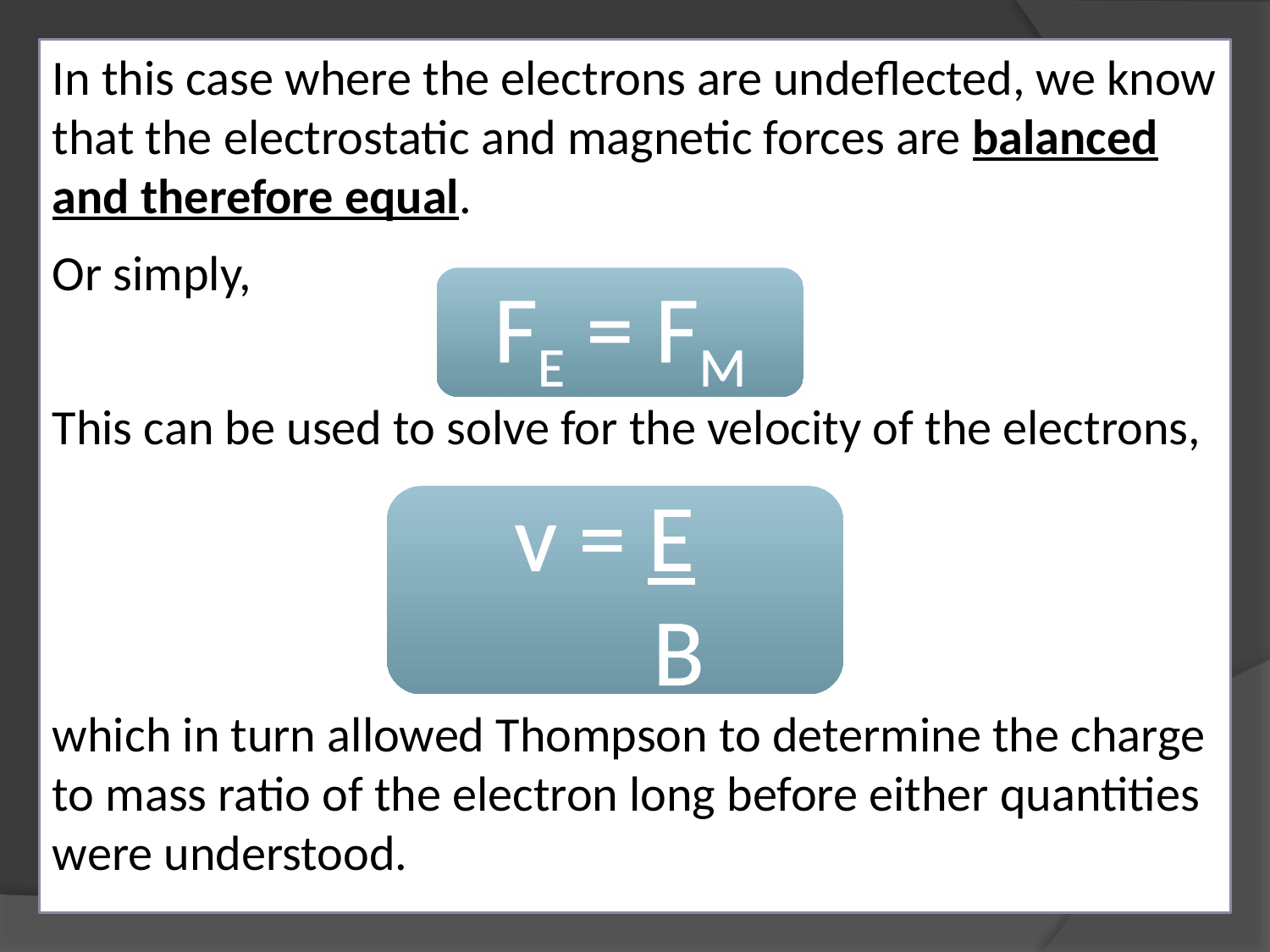

In this case where the electrons are undeflected, we know that the electrostatic and magnetic forces are balanced and therefore equal.
Or simply,

This can be used to solve for the velocity of the electrons,

which in turn allowed Thompson to determine the charge to mass ratio of the electron long before either quantities were understood.

FE = FM
v = E
	B